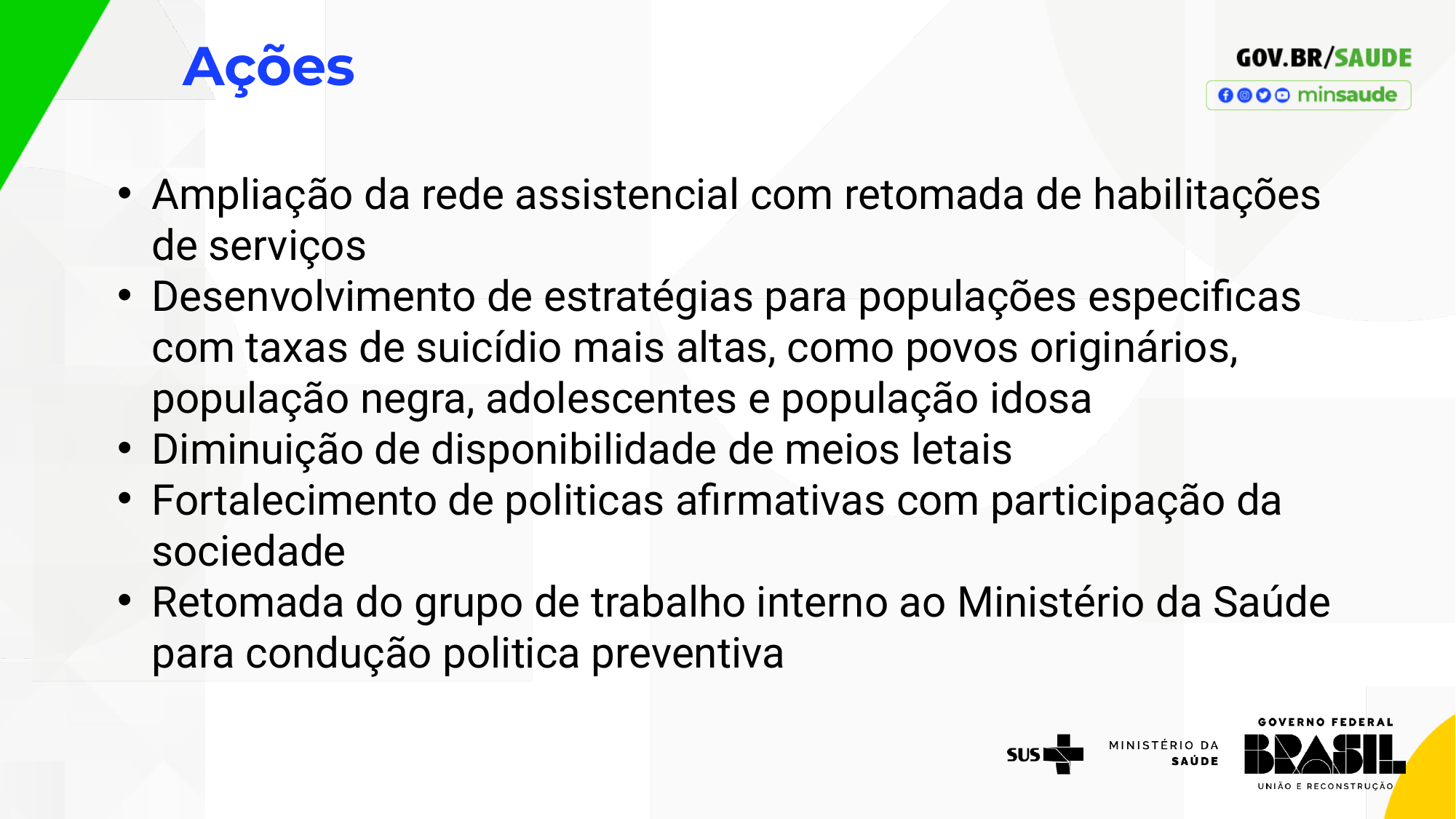

Ações
Ampliação da rede assistencial com retomada de habilitações de serviços
Desenvolvimento de estratégias para populações especificas com taxas de suicídio mais altas, como povos originários, população negra, adolescentes e população idosa
Diminuição de disponibilidade de meios letais
Fortalecimento de politicas afirmativas com participação da sociedade
Retomada do grupo de trabalho interno ao Ministério da Saúde para condução politica preventiva